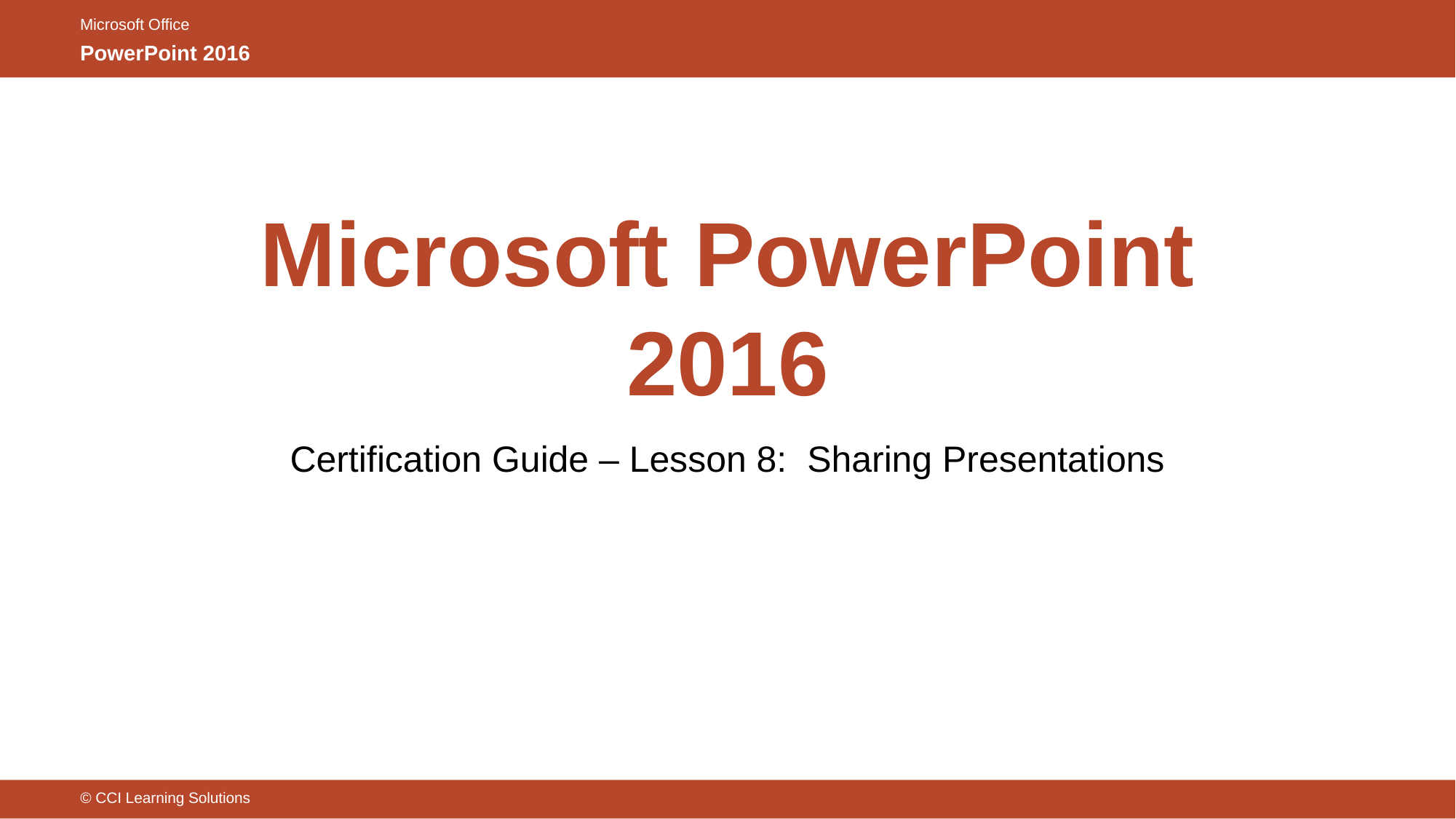

# Microsoft PowerPoint 2016
Certification Guide – Lesson 8:  Sharing Presentations
© CCI Learning Solutions